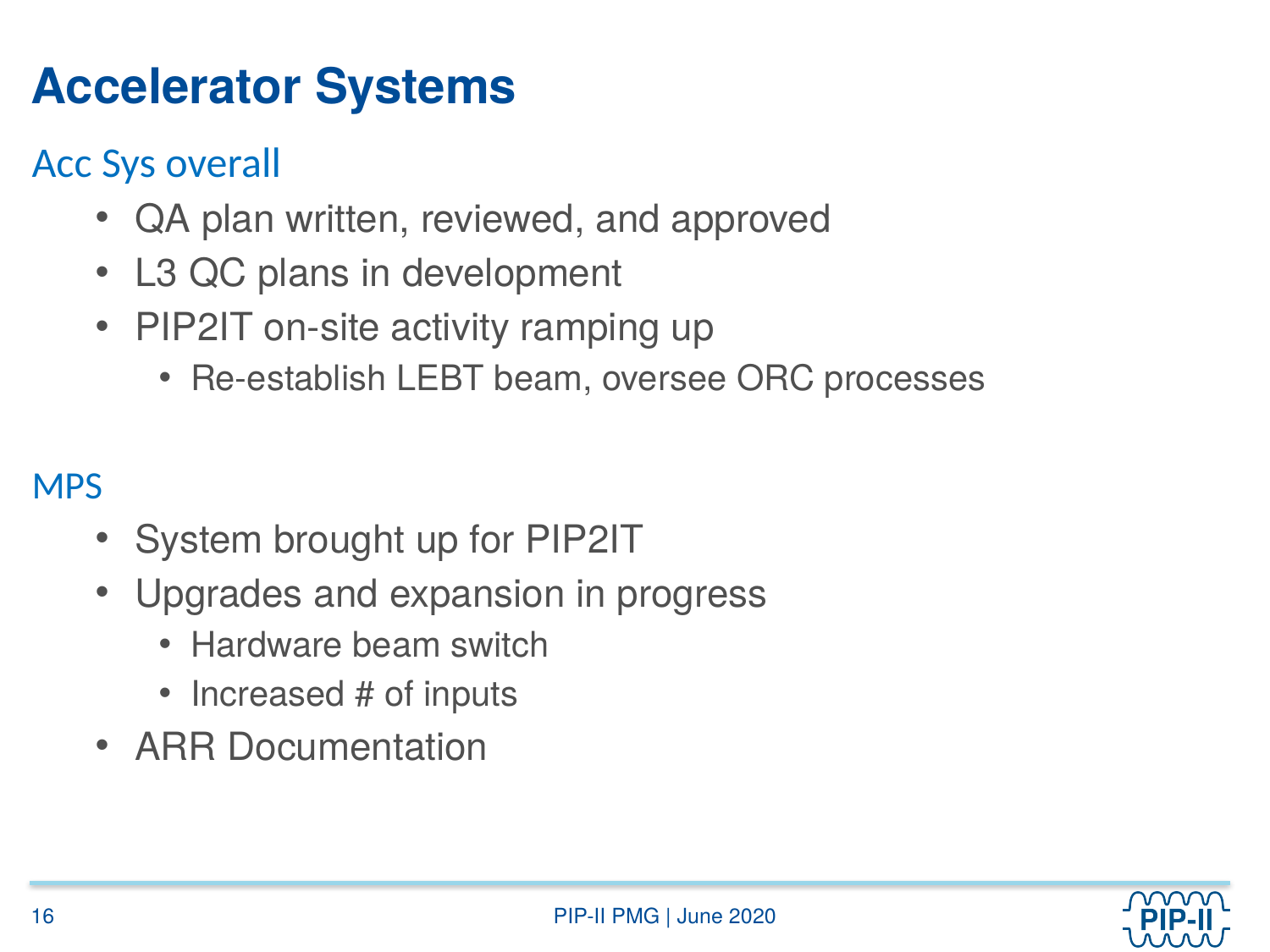

# Accelerator Systems
Acc Sys overall
QA plan written, reviewed, and approved
L3 QC plans in development
PIP2IT on-site activity ramping up
Re-establish LEBT beam, oversee ORC processes

MPS
System brought up for PIP2IT
Upgrades and expansion in progress
Hardware beam switch
Increased # of inputs
ARR Documentation

16
PIP-II PMG | June 2020